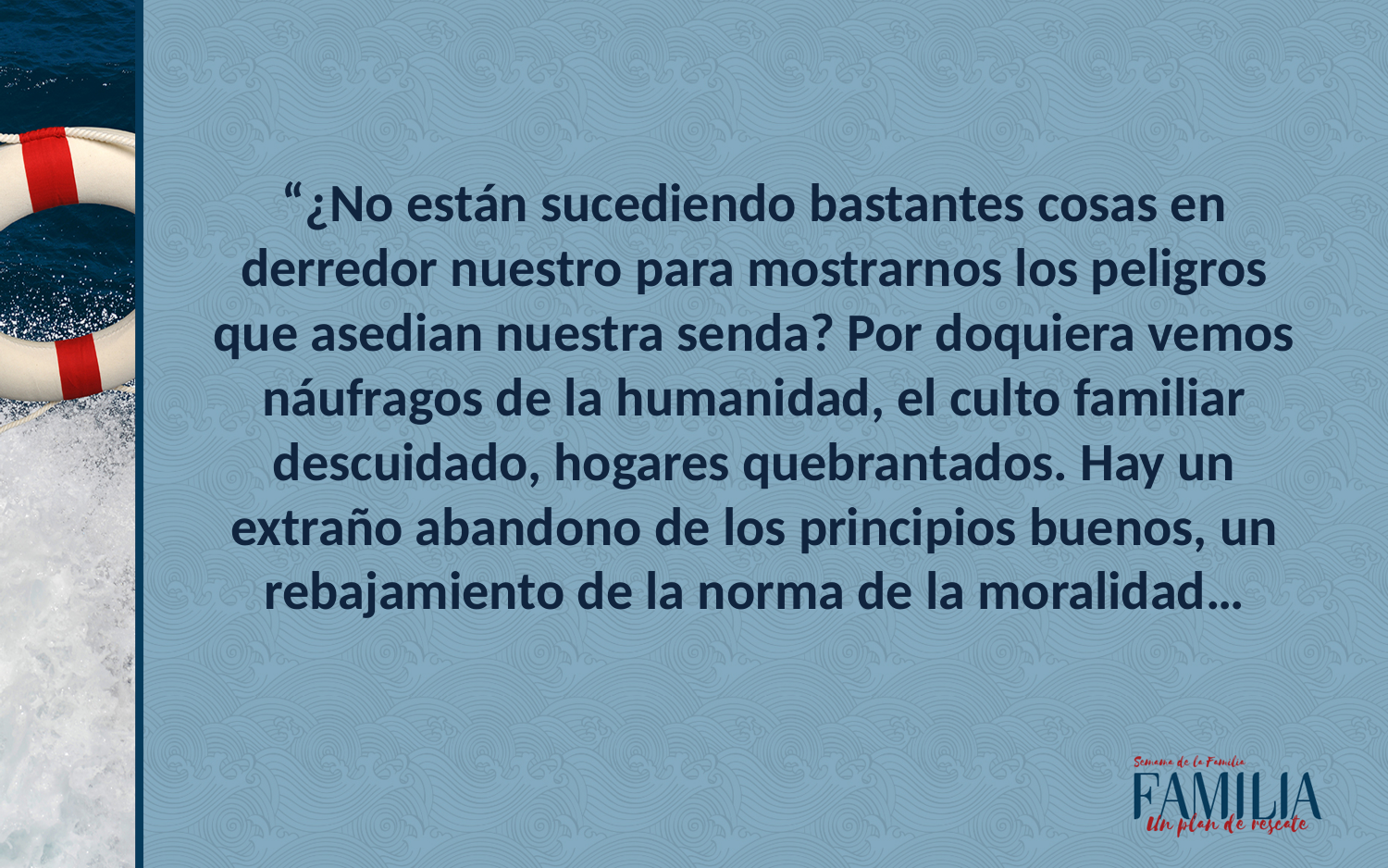

“¿No están sucediendo bastantes cosas en derredor nuestro para mostrarnos los peligros que asedian nuestra senda? Por doquiera vemos náufragos de la humanidad, el culto familiar descuidado, hogares quebrantados. Hay un extraño abandono de los principios buenos, un rebajamiento de la norma de la moralidad…